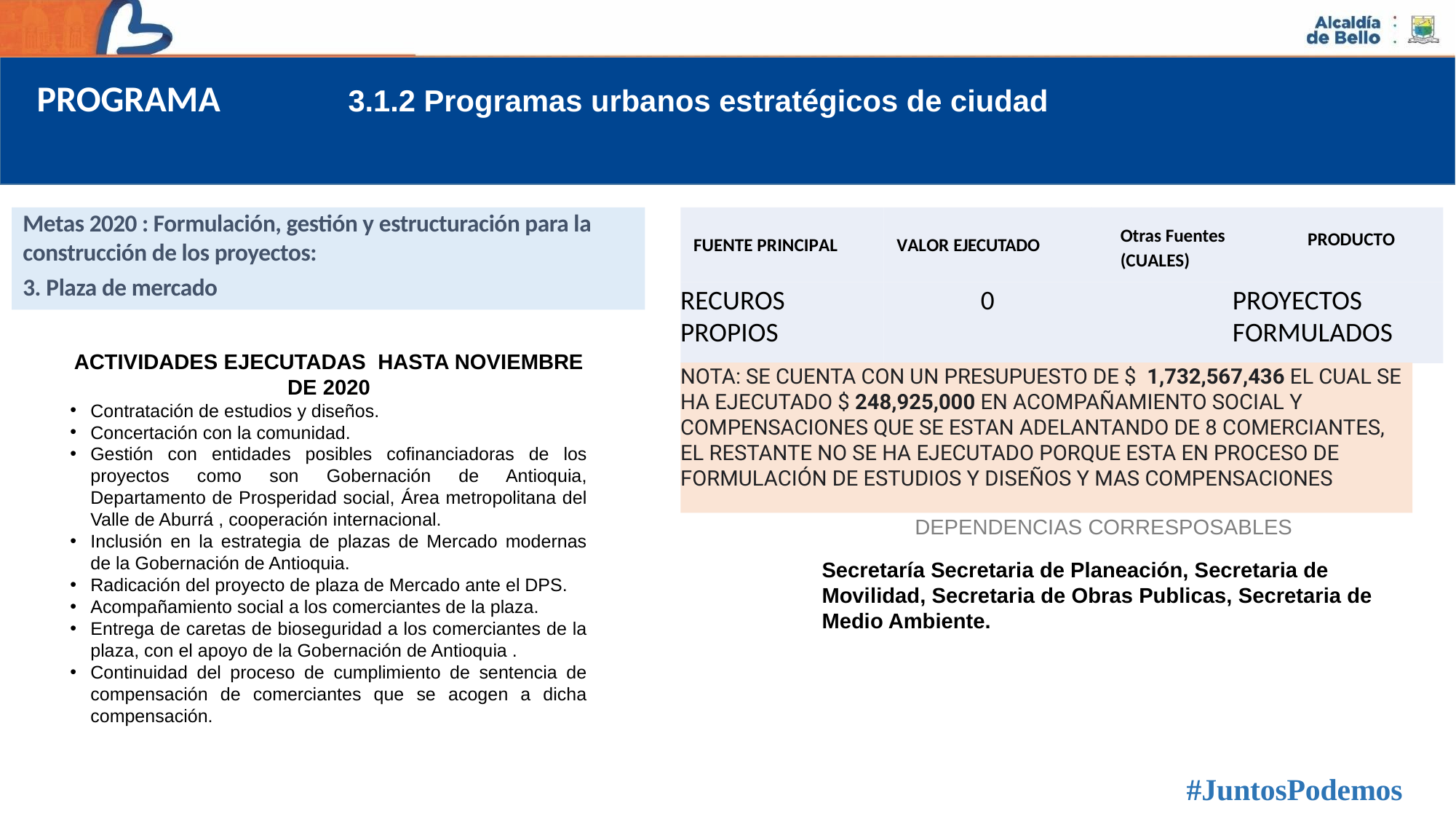

PROGRAMA
3.1.2 Programas urbanos estratégicos de ciudad

Metas 2020 : Formulación, gestión y estructuración para la construcción de los proyectos:
3. Plaza de mercado
Otras Fuentes
(CUALES)
PRODUCTO
FUENTE PRINCIPAL
VALOR EJECUTADO
RECUROS PROPIOS
0

PROYECTOS FORMULADOS
ACTIVIDADES EJECUTADAS  HASTA NOVIEMBRE DE 2020
Contratación de estudios y diseños.
Concertación con la comunidad.
Gestión con entidades posibles cofinanciadoras de los proyectos como son Gobernación de Antioquia, Departamento de Prosperidad social, Área metropolitana del Valle de Aburrá , cooperación internacional.
Inclusión en la estrategia de plazas de Mercado modernas de la Gobernación de Antioquia.
Radicación del proyecto de plaza de Mercado ante el DPS.
Acompañamiento social a los comerciantes de la plaza.
Entrega de caretas de bioseguridad a los comerciantes de la plaza, con el apoyo de la Gobernación de Antioquia .
Continuidad del proceso de cumplimiento de sentencia de compensación de comerciantes que se acogen a dicha compensación.

NOTA: SE CUENTA CON UN PRESUPUESTO DE $  1,732,567,436 EL CUAL SE HA EJECUTADO $ 248,925,000 EN ACOMPAÑAMIENTO SOCIAL Y COMPENSACIONES QUE SE ESTAN ADELANTANDO DE 8 COMERCIANTES, EL RESTANTE NO SE HA EJECUTADO PORQUE ESTA EN PROCESO DE FORMULACIÓN DE ESTUDIOS Y DISEÑOS Y MAS COMPENSACIONES

DEPENDENCIAS CORRESPOSABLES
Secretaría Secretaria de Planeación, Secretaria de Movilidad, Secretaria de Obras Publicas, Secretaria de Medio Ambiente.
#JuntosPodemos